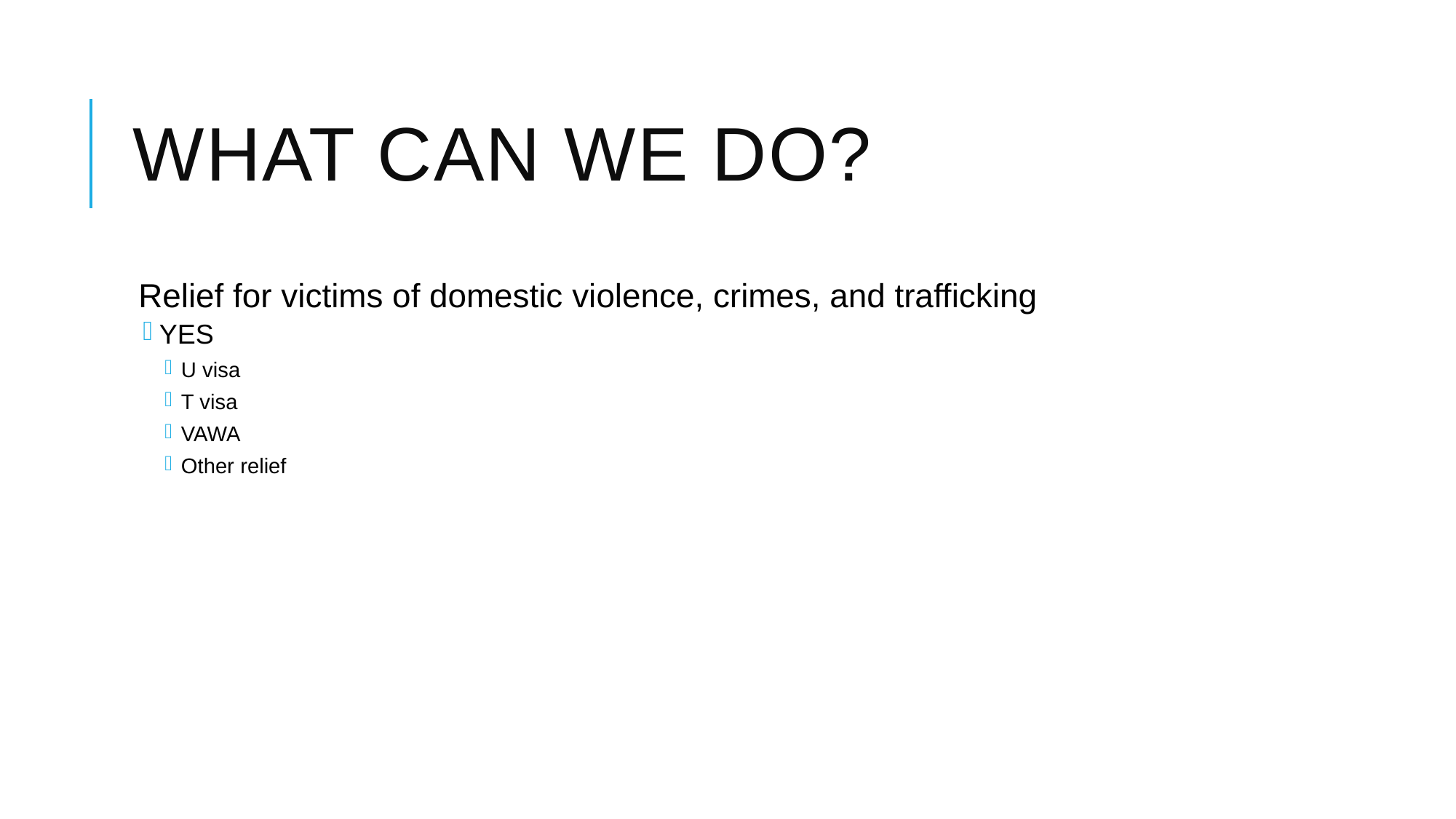

# What can we do?
Relief for victims of domestic violence, crimes, and trafficking
YES
U visa
T visa
VAWA
Other relief